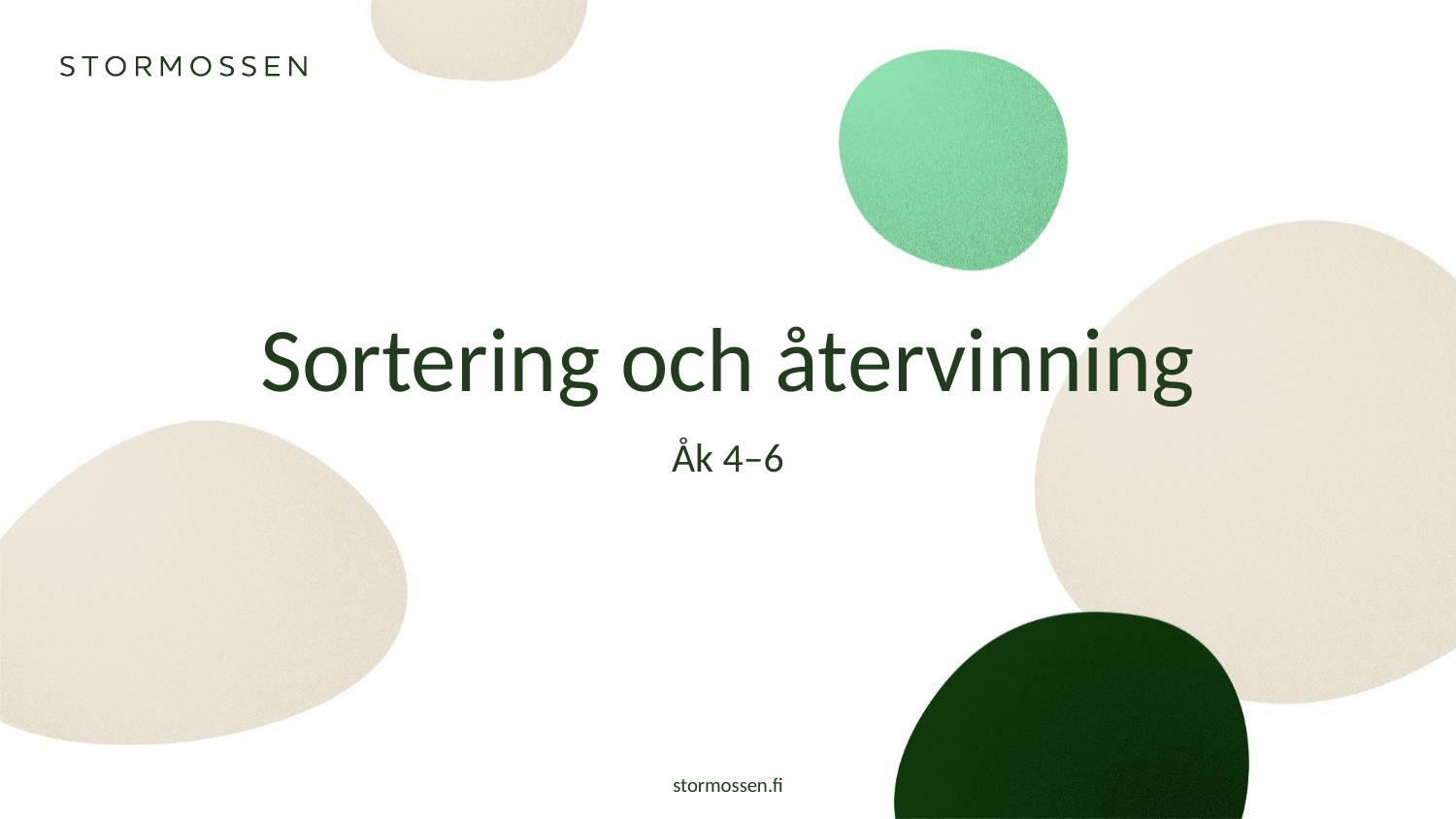

# Sortering och återvinning
Åk 4–6
stormossen.fi